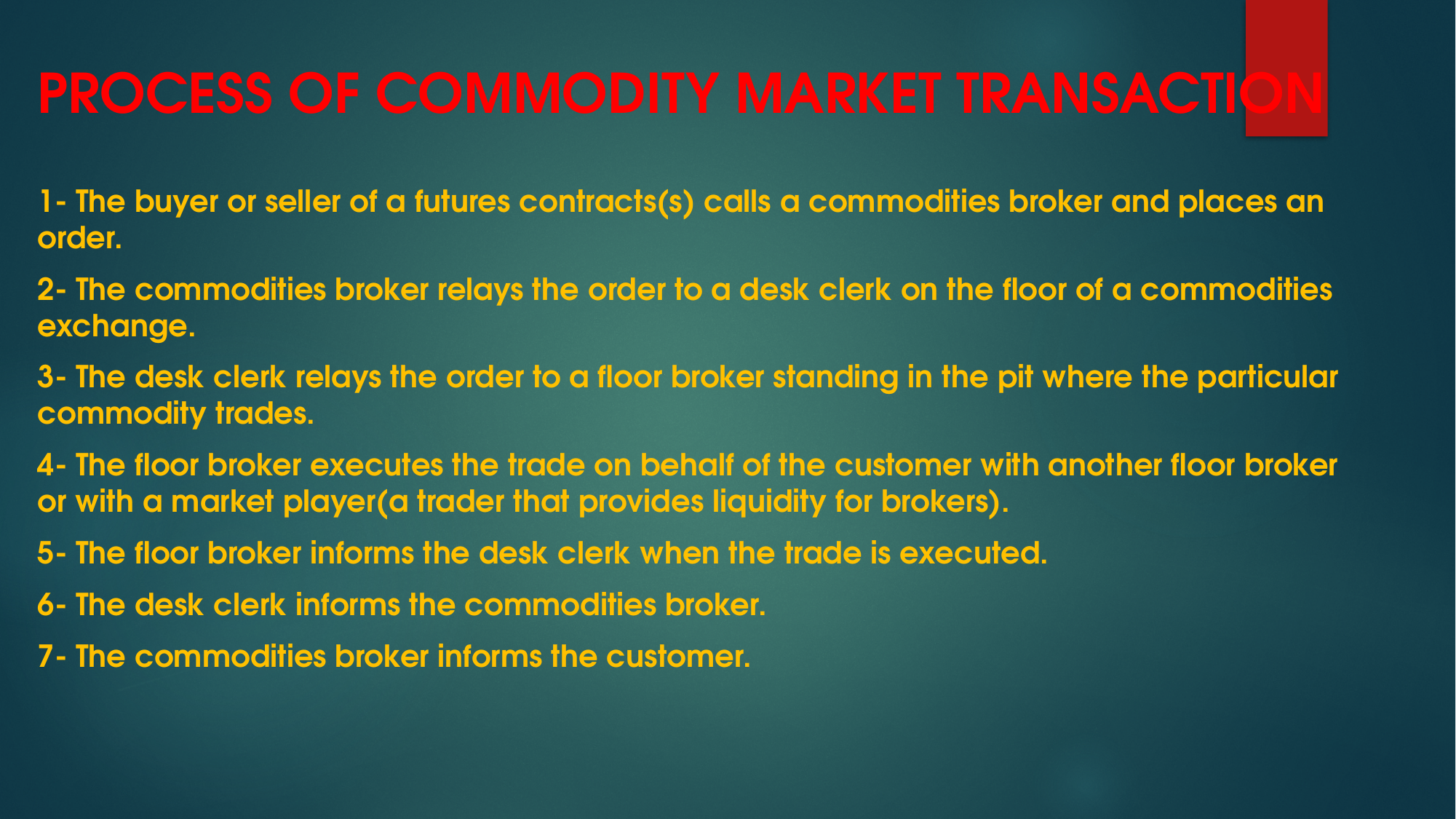

# PROCESS OF COMMODITY MARKET TRANSACTION
1- The buyer or seller of a futures contracts(s) calls a commodities broker and places an order.
2- The commodities broker relays the order to a desk clerk on the floor of a commodities exchange.
3- The desk clerk relays the order to a floor broker standing in the pit where the particular commodity trades.
4- The floor broker executes the trade on behalf of the customer with another floor broker or with a market player(a trader that provides liquidity for brokers).
5- The floor broker informs the desk clerk when the trade is executed.
6- The desk clerk informs the commodities broker.
7- The commodities broker informs the customer.